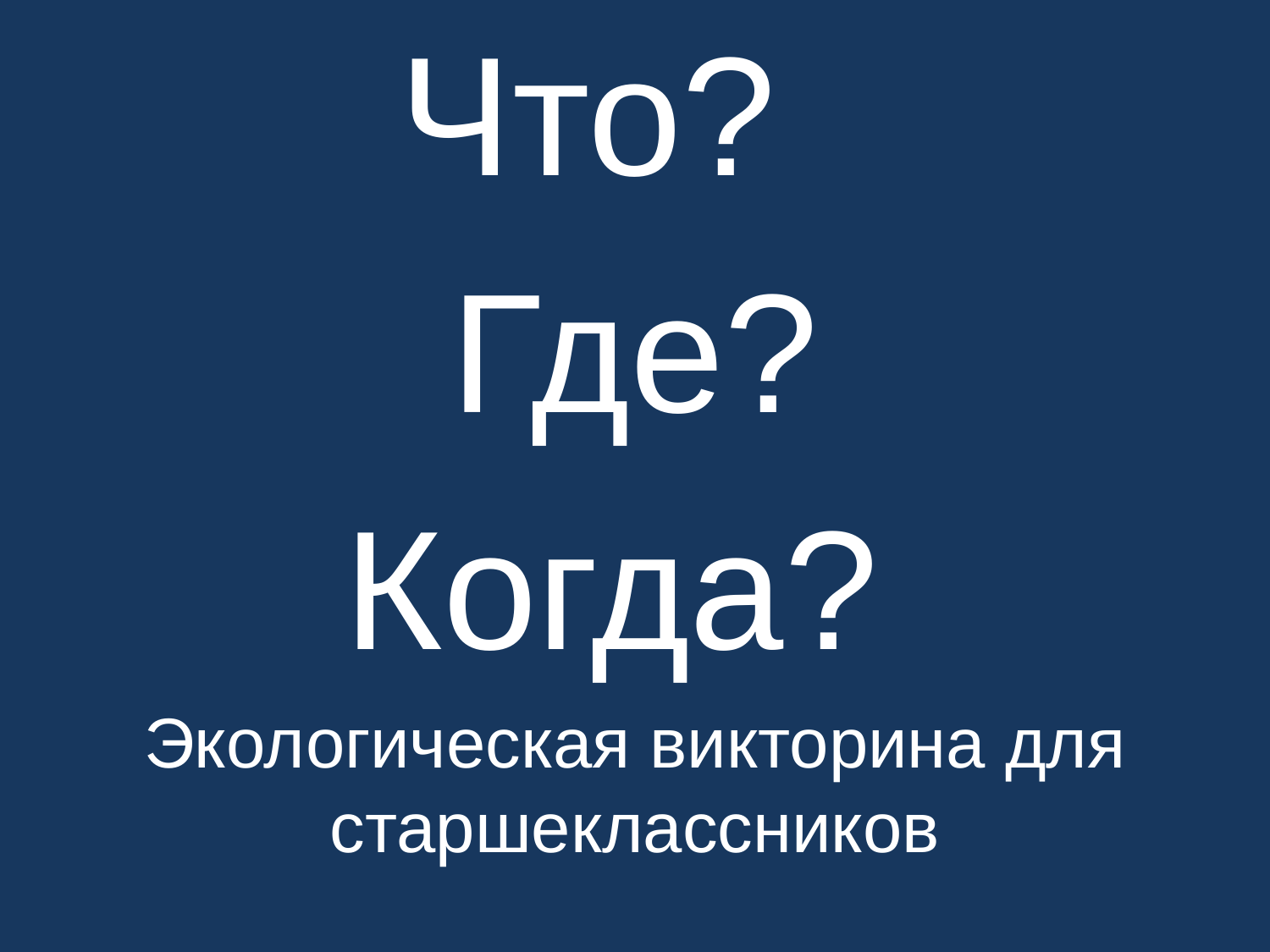

Что?
 Где?
Когда?
Экологическая викторина для старшеклассников

# Что? Где? Когда?